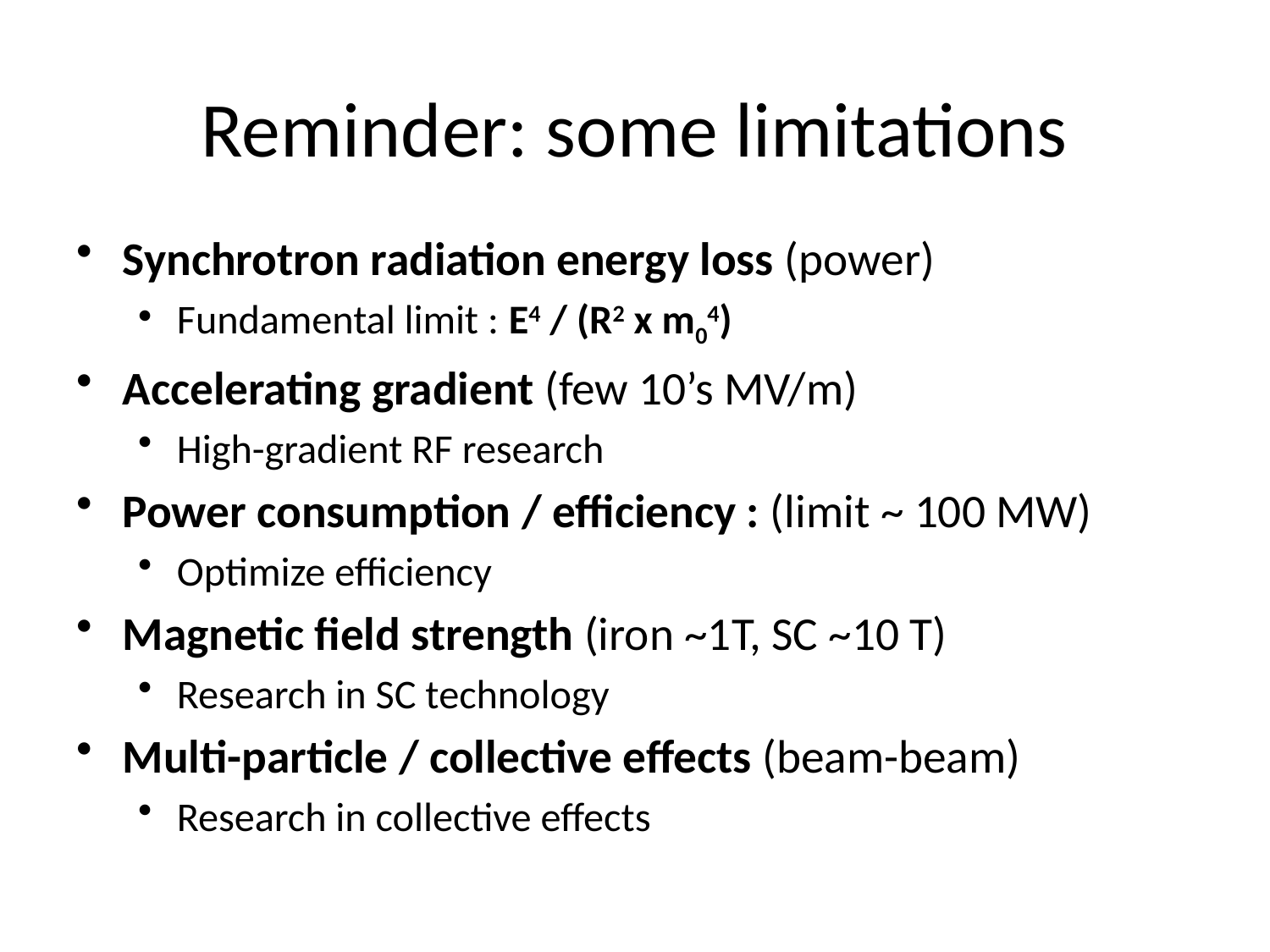

# Reminder: some limitations
Synchrotron radiation energy loss (power)
Fundamental limit : E4 / (R2 x m04)
Accelerating gradient (few 10’s MV/m)
High-gradient RF research
Power consumption / efficiency : (limit ~ 100 MW)
Optimize efficiency
Magnetic field strength (iron ~1T, SC ~10 T)
Research in SC technology
Multi-particle / collective effects (beam-beam)
Research in collective effects